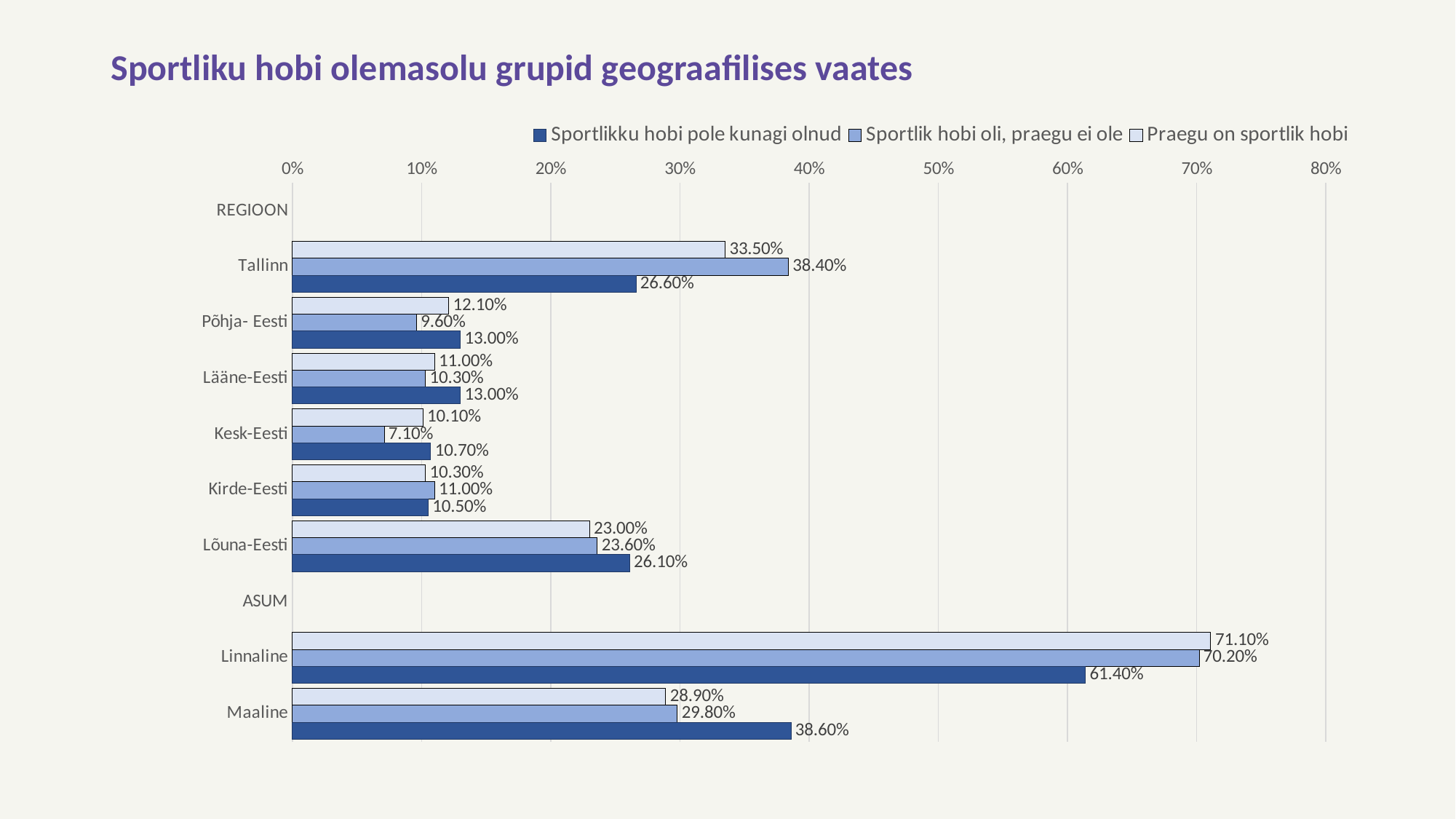

# Sportliku hobi olemasolu grupid geograafilises vaates

### Chart

| Category | Praegu on sportlik hobi | Sportlik hobi oli, praegu ei ole | Sportlikku hobi pole kunagi olnud |
|---|---|---|---|
| REGIOON | None | None | None |
| Tallinn | 0.335 | 0.384 | 0.266 |
| Põhja- Eesti | 0.121 | 0.096 | 0.13 |
| Lääne-Eesti | 0.11 | 0.103 | 0.13 |
| Kesk-Eesti | 0.101 | 0.071 | 0.107 |
| Kirde-Eesti | 0.103 | 0.11 | 0.105 |
| Lõuna-Eesti | 0.23 | 0.236 | 0.261 |
| ASUM | None | None | None |
| Linnaline | 0.711 | 0.702 | 0.614 |
| Maaline | 0.289 | 0.298 | 0.386 |